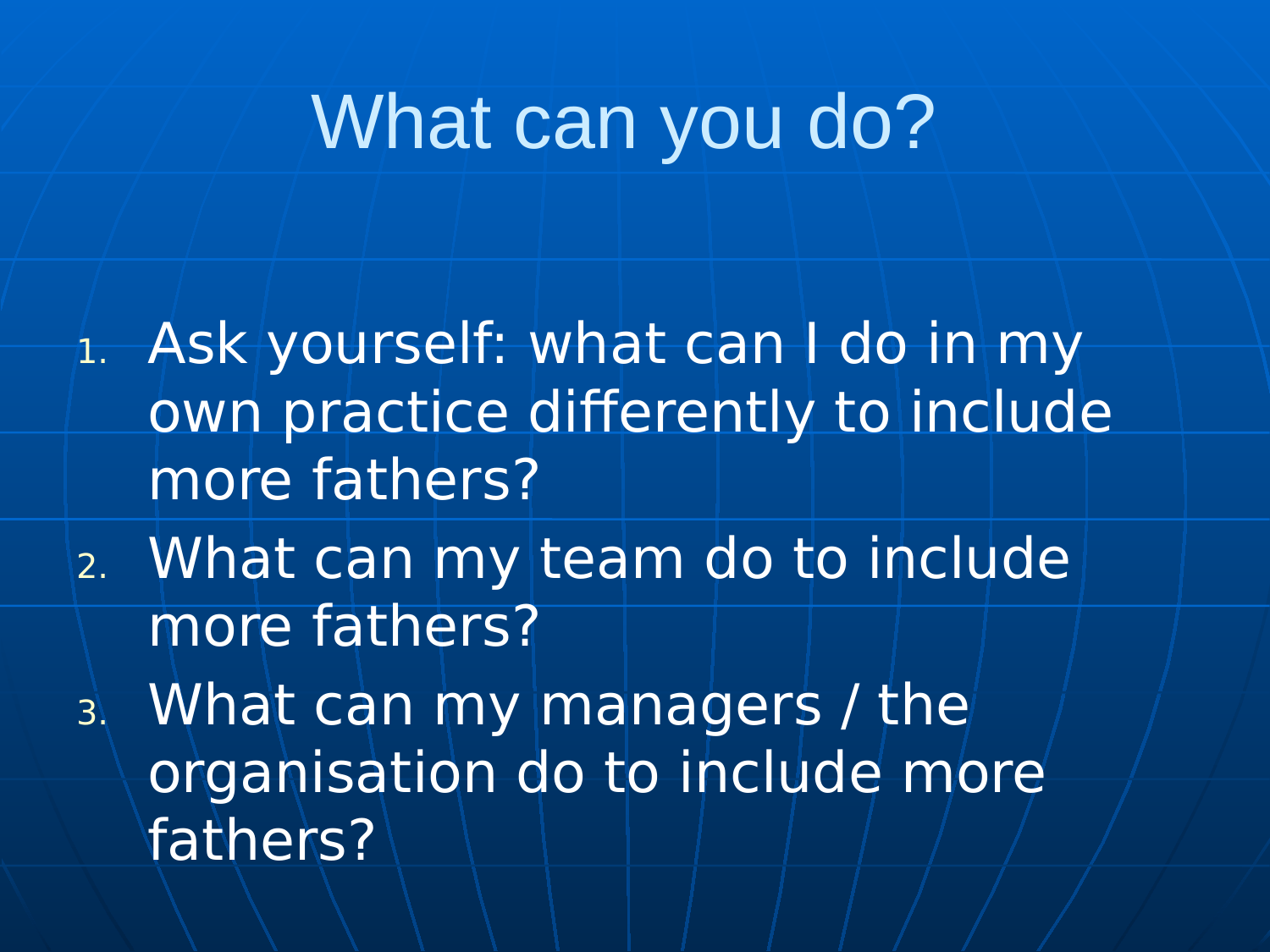

# What can you do?

Ask yourself: what can I do in my own practice differently to include more fathers?
What can my team do to include more fathers?
What can my managers / the organisation do to include more fathers?